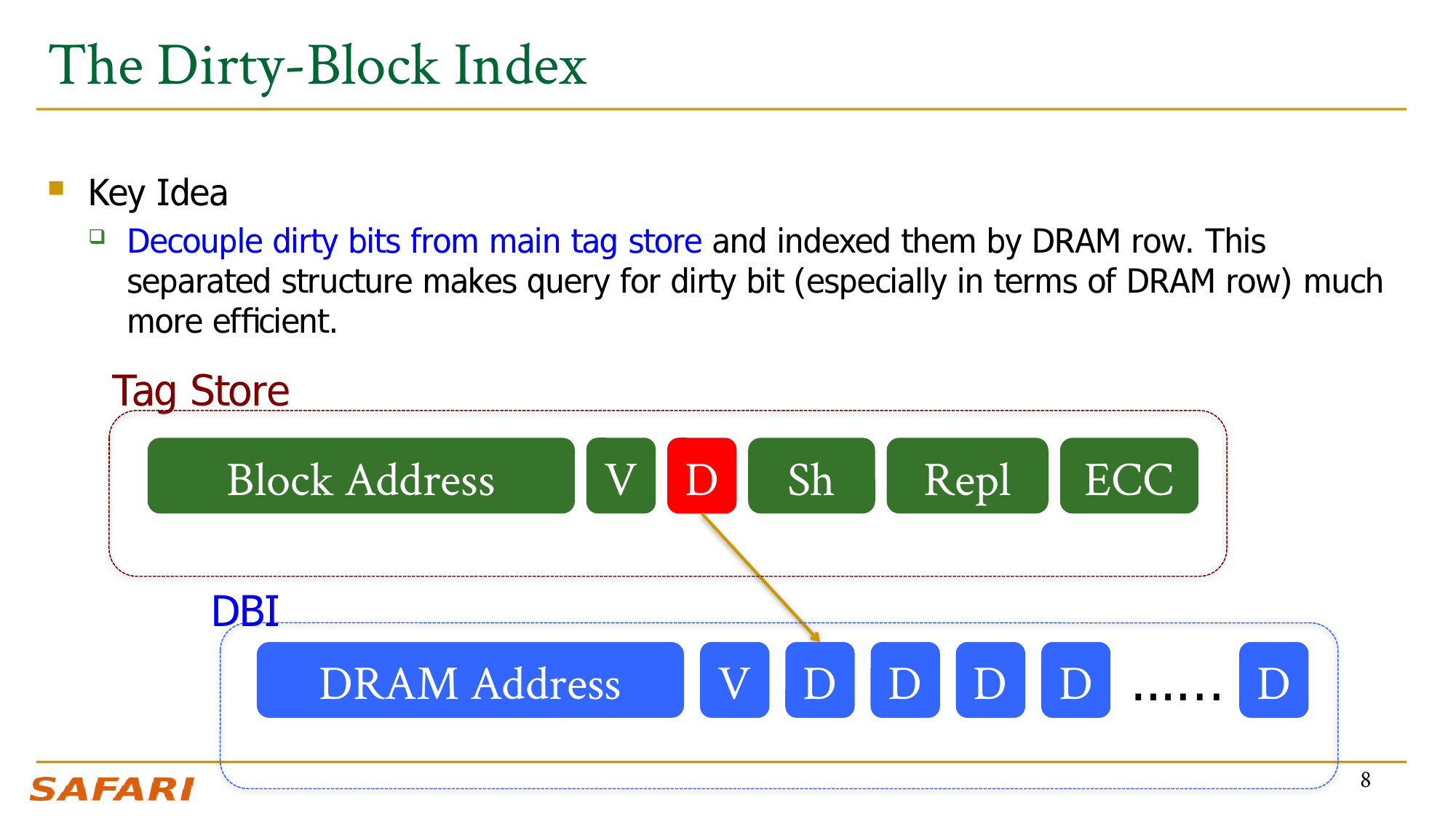

# The Dirty-Block Index
Key Idea
Decouple dirty bits from main tag store and indexed them by DRAM row. This separated structure makes query for dirty bit (especially in terms of DRAM row) much more efficient.
Tag Store

Block Address
V
D
Sh
Repl
ECC
DBI

…...
DRAM Address
V
D
D
D
D
D
8